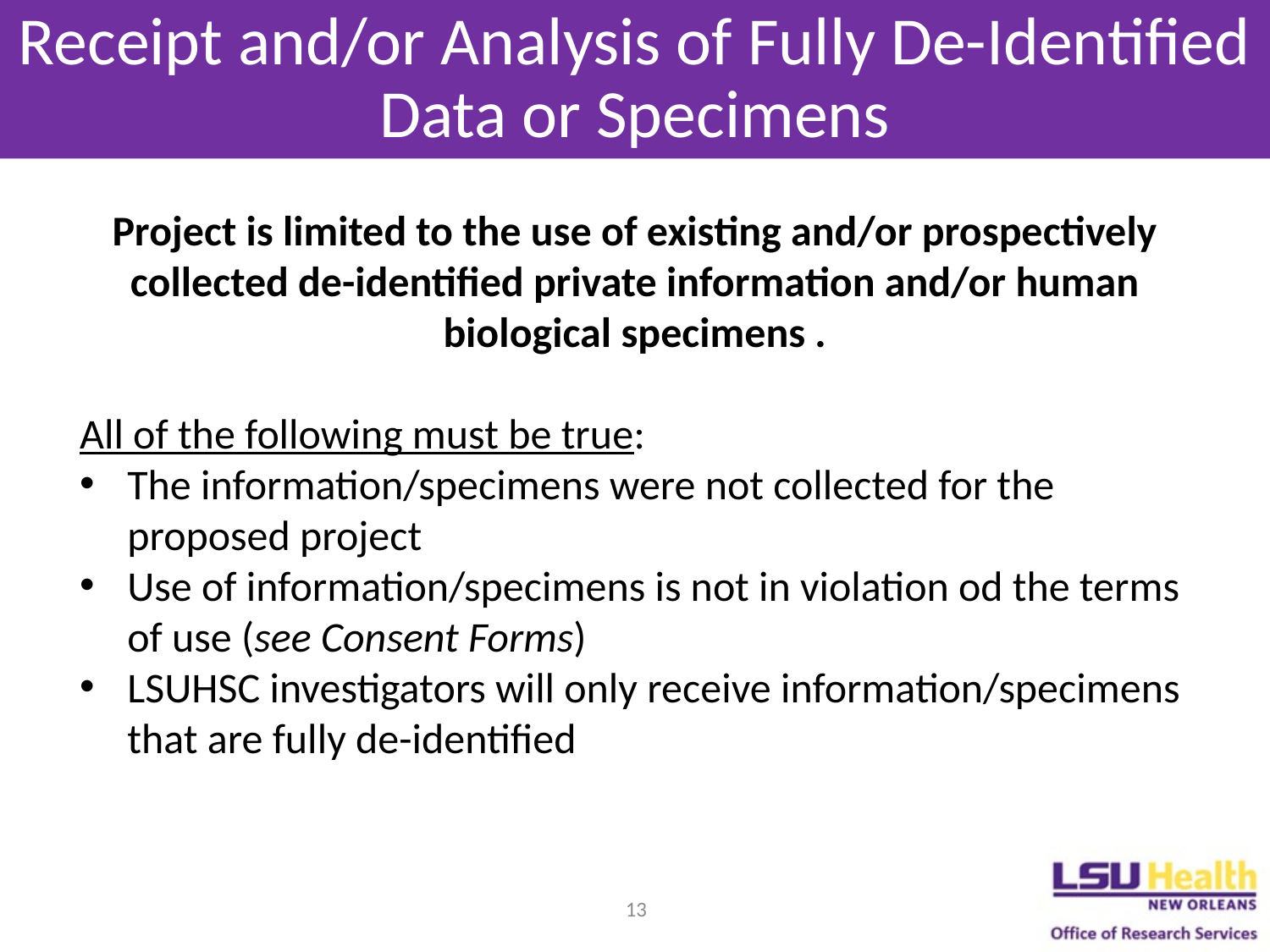

# Receipt and/or Analysis of Fully De-Identified Data or Specimens
Project is limited to the use of existing and/or prospectively collected de-identified private information and/or human biological specimens .

All of the following must be true:
The information/specimens were not collected for the proposed project
Use of information/specimens is not in violation od the terms of use (see Consent Forms)
LSUHSC investigators will only receive information/specimens that are fully de-identified
13